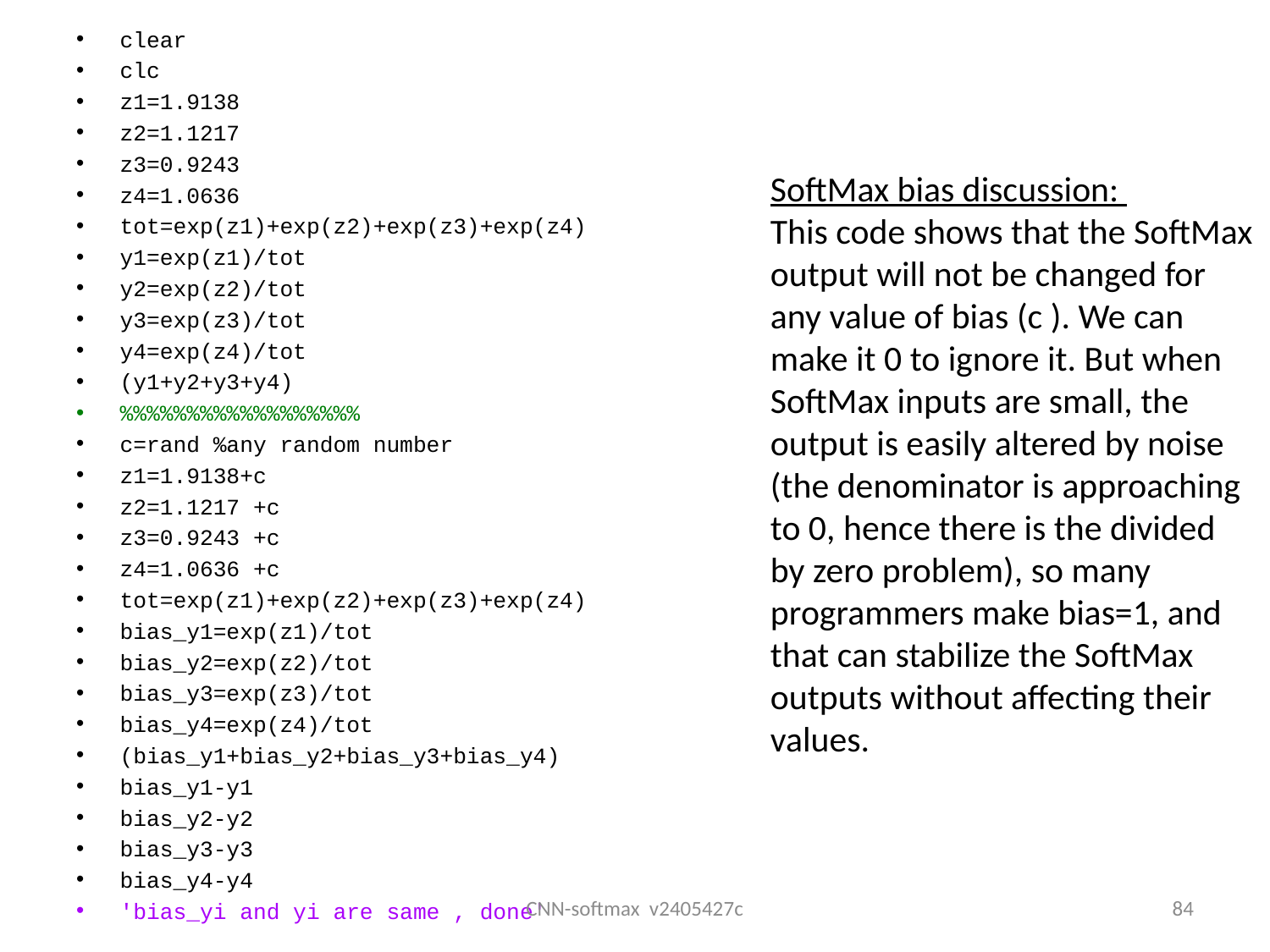

clear
clc
z1=1.9138
z2=1.1217
z3=0.9243
z4=1.0636
tot=exp(z1)+exp(z2)+exp(z3)+exp(z4)
y1=exp(z1)/tot
y2=exp(z2)/tot
y3=exp(z3)/tot
y4=exp(z4)/tot
(y1+y2+y3+y4)
%%%%%%%%%%%%%%%%%%
c=rand %any random number
z1=1.9138+c
z2=1.1217 +c
z3=0.9243 +c
z4=1.0636 +c
tot=exp(z1)+exp(z2)+exp(z3)+exp(z4)
bias_y1=exp(z1)/tot
bias_y2=exp(z2)/tot
bias_y3=exp(z3)/tot
bias_y4=exp(z4)/tot
(bias_y1+bias_y2+bias_y3+bias_y4)
bias_y1-y1
bias_y2-y2
bias_y3-y3
bias_y4-y4
'bias_yi and yi are same , done'
# SoftMax bias discussion: This code shows that the SoftMax output will not be changed for any value of bias (c ). We can make it 0 to ignore it. But when SoftMax inputs are small, the output is easily altered by noise (the denominator is approaching to 0, hence there is the divided by zero problem), so many programmers make bias=1, and that can stabilize the SoftMax outputs without affecting their values.
CNN-softmax  v2405427c
84